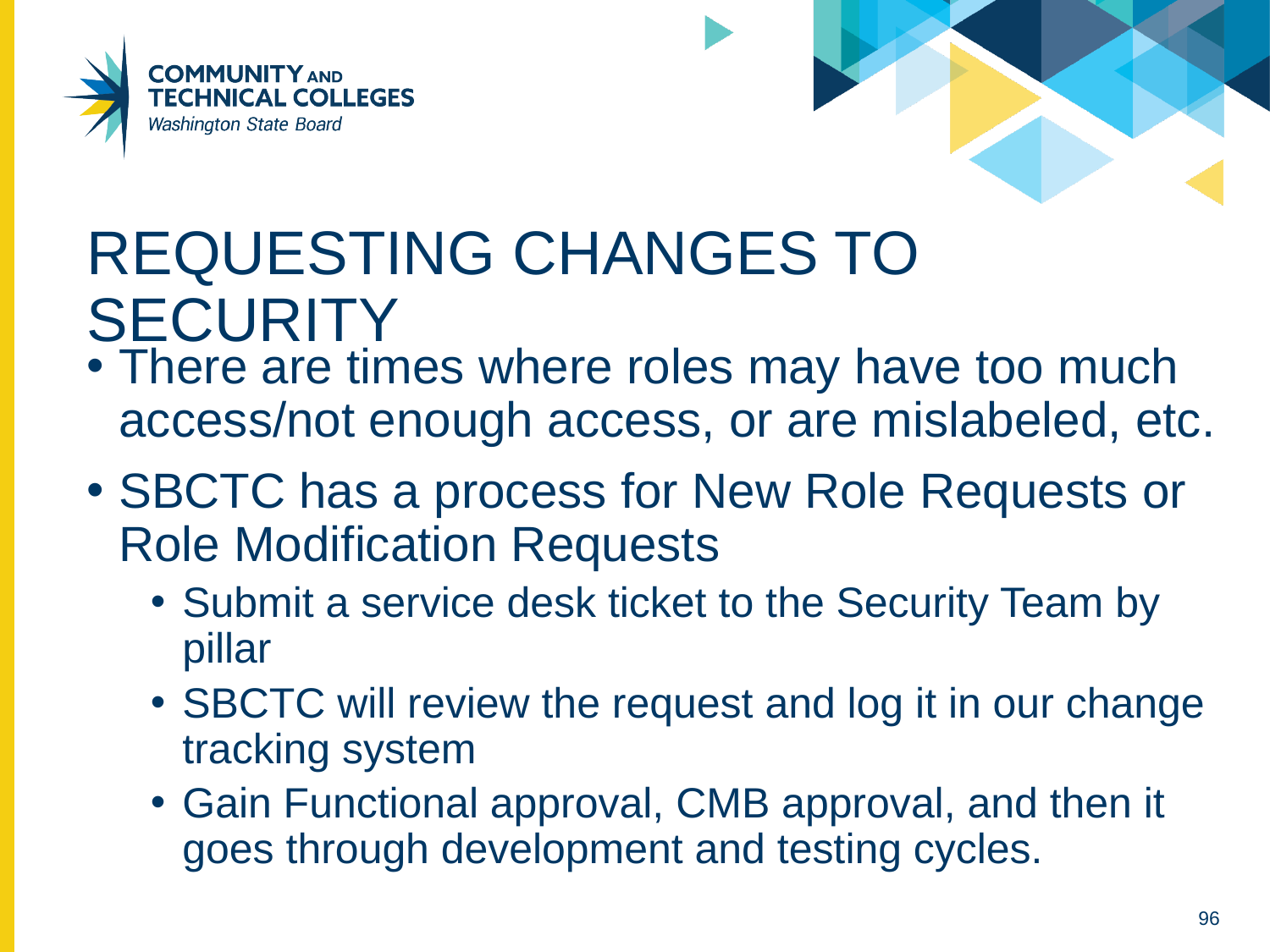

# Requesting changes to security
There are times where roles may have too much access/not enough access, or are mislabeled, etc.
SBCTC has a process for New Role Requests or Role Modification Requests
Submit a service desk ticket to the Security Team by pillar
SBCTC will review the request and log it in our change tracking system
Gain Functional approval, CMB approval, and then it goes through development and testing cycles.
96